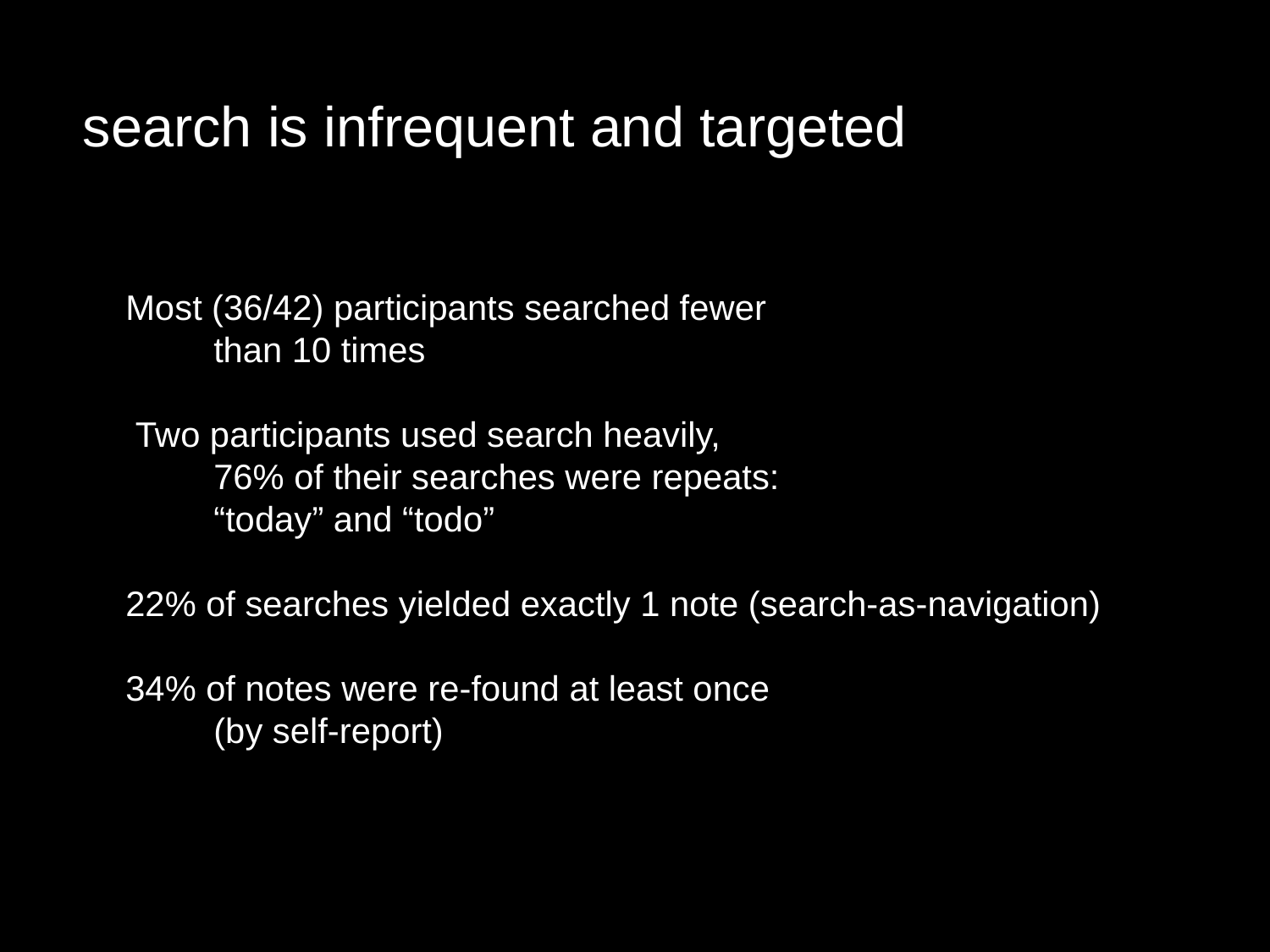

search is infrequent and targeted
    Most (36/42) participants searched fewer
	than 10 times

     Two participants used search heavily,
	76% of their searches were repeats:
	“today” and “todo”

    22% of searches yielded exactly 1 note (search-as-navigation)

    34% of notes were re-found at least once
	(by self-report)